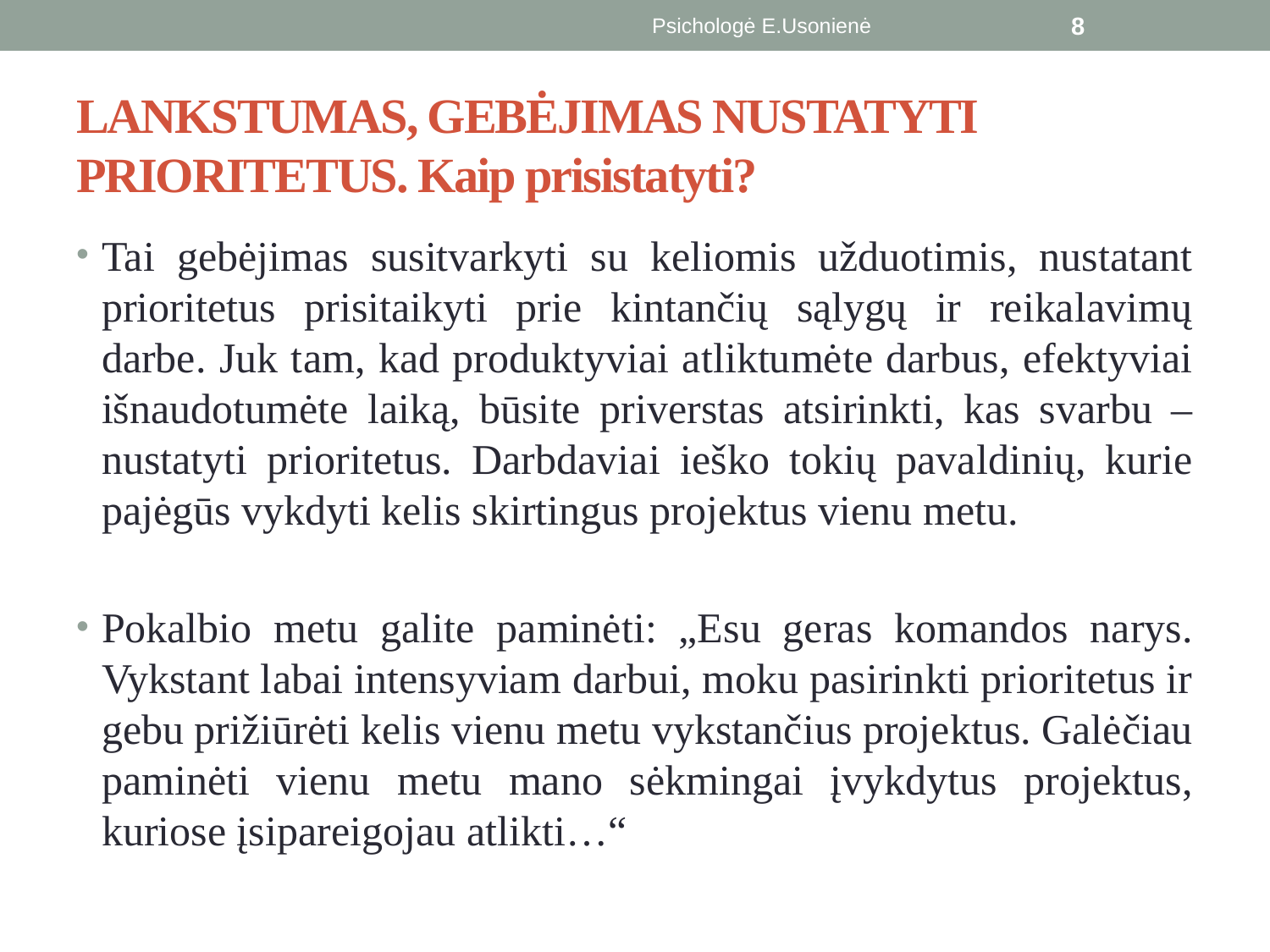

Psichologė E.Usonienė
8
# LANKSTUMAS, GEBĖJIMAS NUSTATYTI PRIORITETUS. Kaip prisistatyti?
Tai gebėjimas susitvarkyti su keliomis užduotimis, nustatant prioritetus prisitaikyti prie kintančių sąlygų ir reikalavimų darbe. Juk tam, kad produktyviai atliktumėte darbus, efektyviai išnaudotumėte laiką, būsite priverstas atsirinkti, kas svarbu – nustatyti prioritetus. Darbdaviai ieško tokių pavaldinių, kurie pajėgūs vykdyti kelis skirtingus projektus vienu metu.

Pokalbio metu galite paminėti: „Esu geras komandos narys. Vykstant labai intensyviam darbui, moku pasirinkti prioritetus ir gebu prižiūrėti kelis vienu metu vykstančius projektus. Galėčiau paminėti vienu metu mano sėkmingai įvykdytus projektus, kuriose įsipareigojau atlikti…“